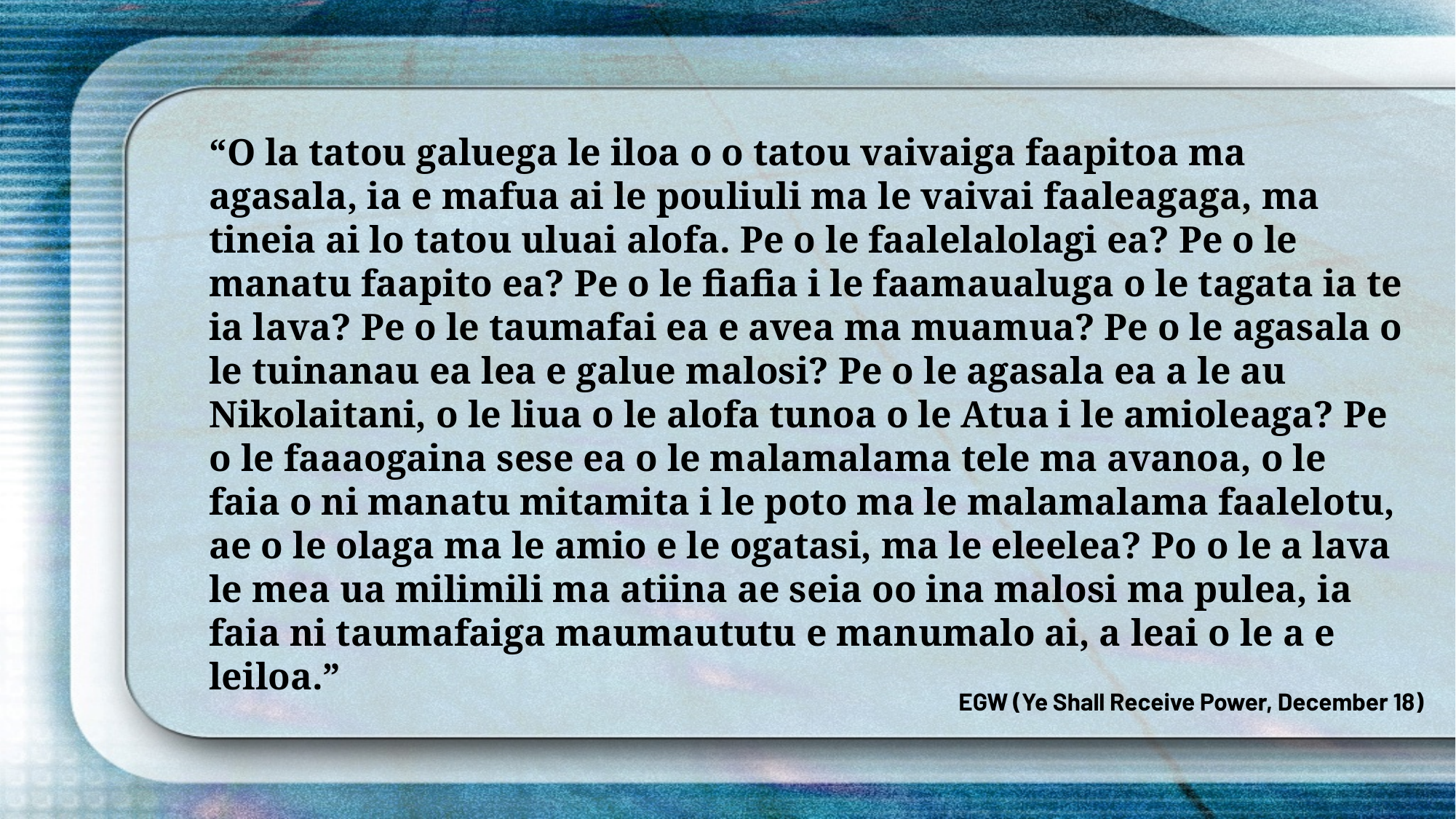

“O la tatou galuega le iloa o o tatou vaivaiga faapitoa ma agasala, ia e mafua ai le pouliuli ma le vaivai faaleagaga, ma tineia ai lo tatou uluai alofa. Pe o le faalelalolagi ea? Pe o le manatu faapito ea? Pe o le fiafia i le faamaualuga o le tagata ia te ia lava? Pe o le taumafai ea e avea ma muamua? Pe o le agasala o le tuinanau ea lea e galue malosi? Pe o le agasala ea a le au Nikolaitani, o le liua o le alofa tunoa o le Atua i le amioleaga? Pe o le faaaogaina sese ea o le malamalama tele ma avanoa, o le faia o ni manatu mitamita i le poto ma le malamalama faalelotu, ae o le olaga ma le amio e le ogatasi, ma le eleelea? Po o le a lava le mea ua milimili ma atiina ae seia oo ina malosi ma pulea, ia faia ni taumafaiga maumaututu e manumalo ai, a leai o le a e leiloa.”
EGW (Ye Shall Receive Power, December 18)